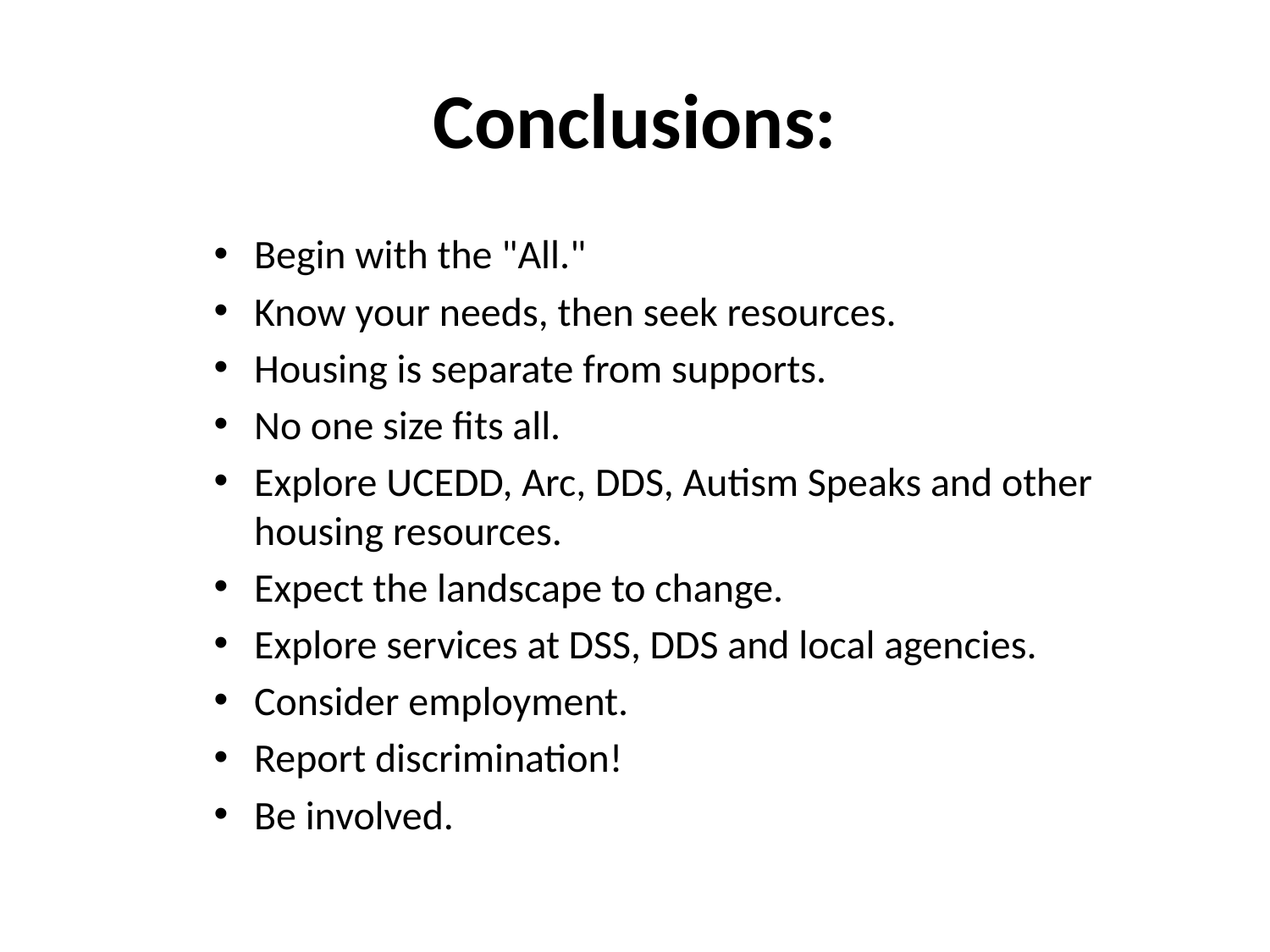

# Conclusions:
Begin with the "All."
Know your needs, then seek resources.
Housing is separate from supports.
No one size fits all.
Explore UCEDD, Arc, DDS, Autism Speaks and other housing resources.
Expect the landscape to change.
Explore services at DSS, DDS and local agencies.
Consider employment.
Report discrimination!
Be involved.